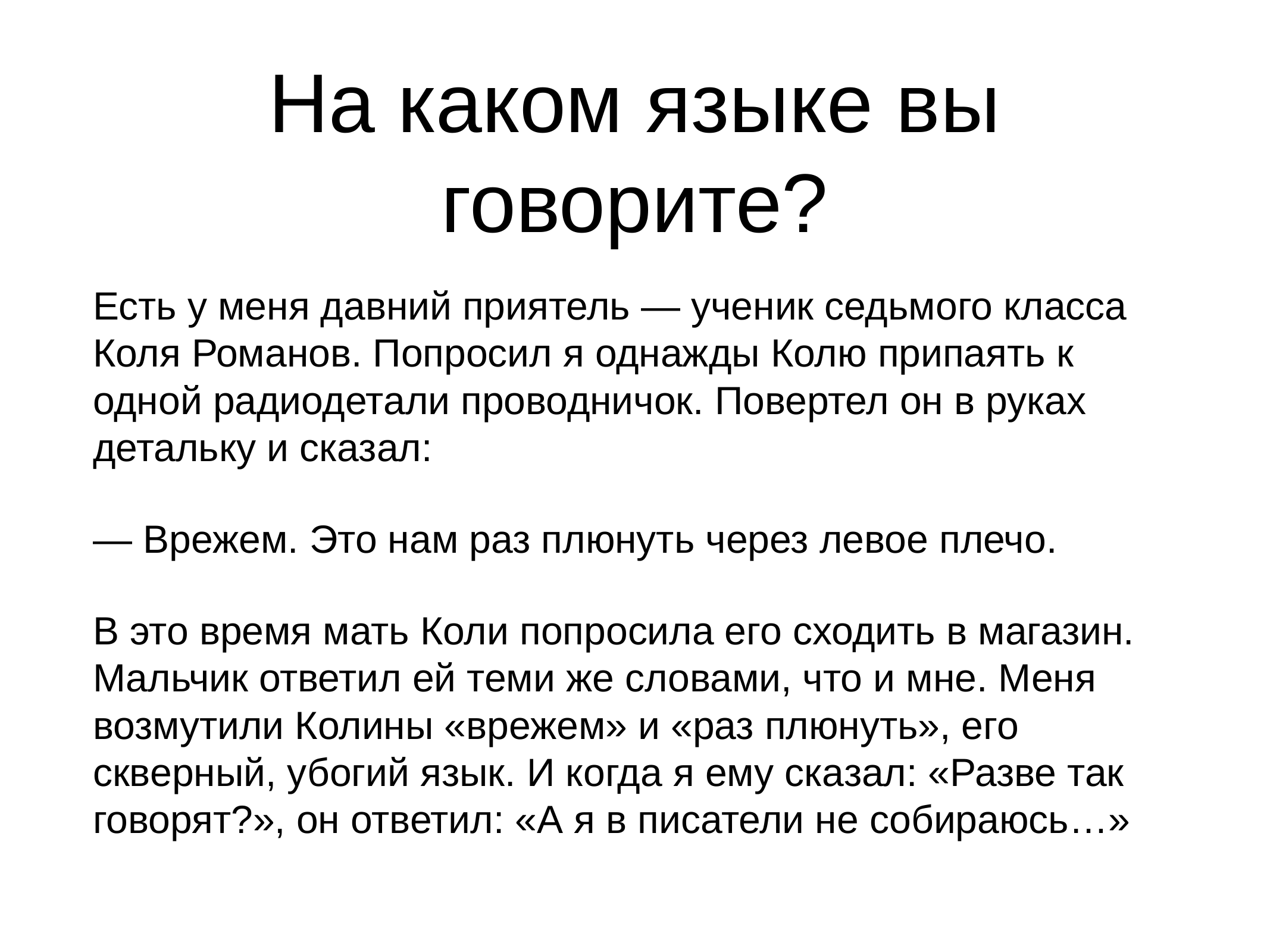

# На каком языке вы говорите?
Есть у меня давний приятель — ученик седьмого класса Коля Романов. Попросил я однажды Колю припаять к одной радиодетали проводничок. Повертел он в руках детальку и сказал:
— Врежем. Это нам раз плюнуть через левое плечо.
В это время мать Коли попросила его сходить в магазин. Мальчик ответил ей теми же словами, что и мне. Меня возмутили Колины «врежем» и «раз плюнуть», его скверный, убогий язык. И когда я ему сказал: «Разве так говорят?», он ответил: «А я в писатели не собираюсь…»